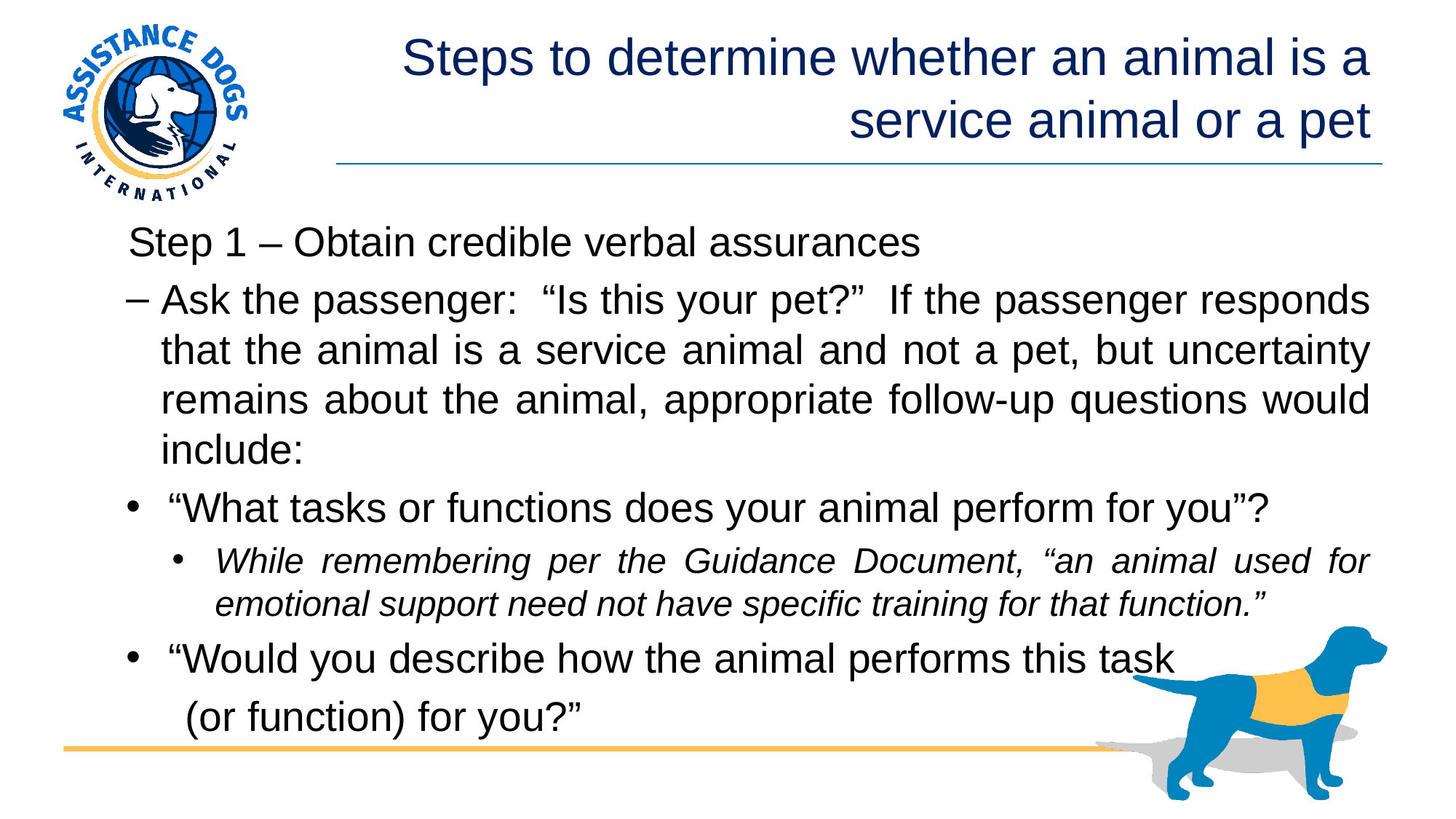

# Steps to determine whether an animal is a service animal or a pet
Step 1 – Obtain credible verbal assurances
Ask the passenger:  “Is this your pet?”  If the passenger responds that the animal is a service animal and not a pet, but uncertainty remains about the animal, appropriate follow-up questions would include:
“What tasks or functions does your animal perform for you”?
While remembering per the Guidance Document, “an animal used for emotional support need not have specific training for that function.”
“Would you describe how the animal performs this task
     (or function) for you?”